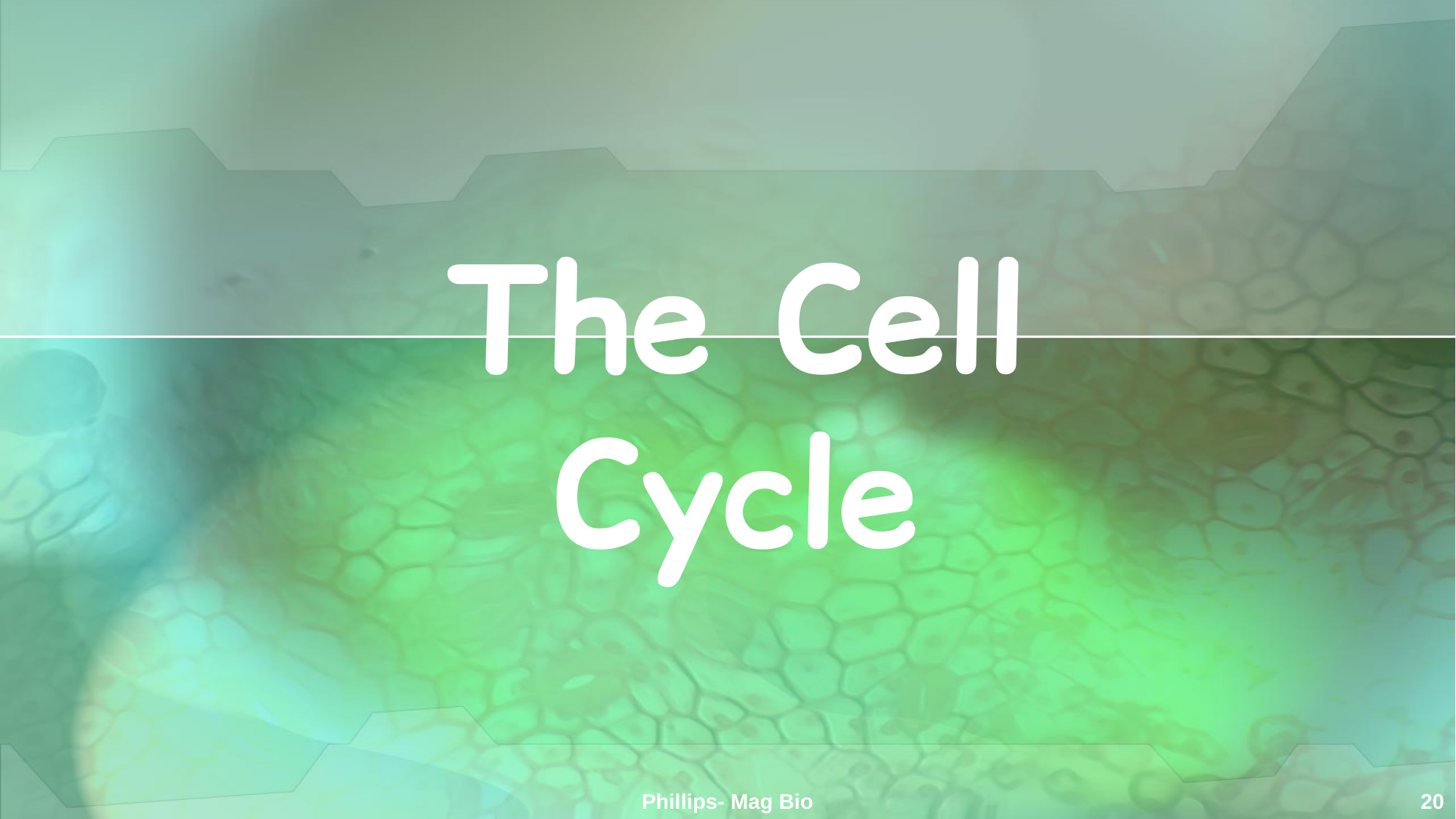

# The Cell Cycle
Phillips- Mag Bio
20